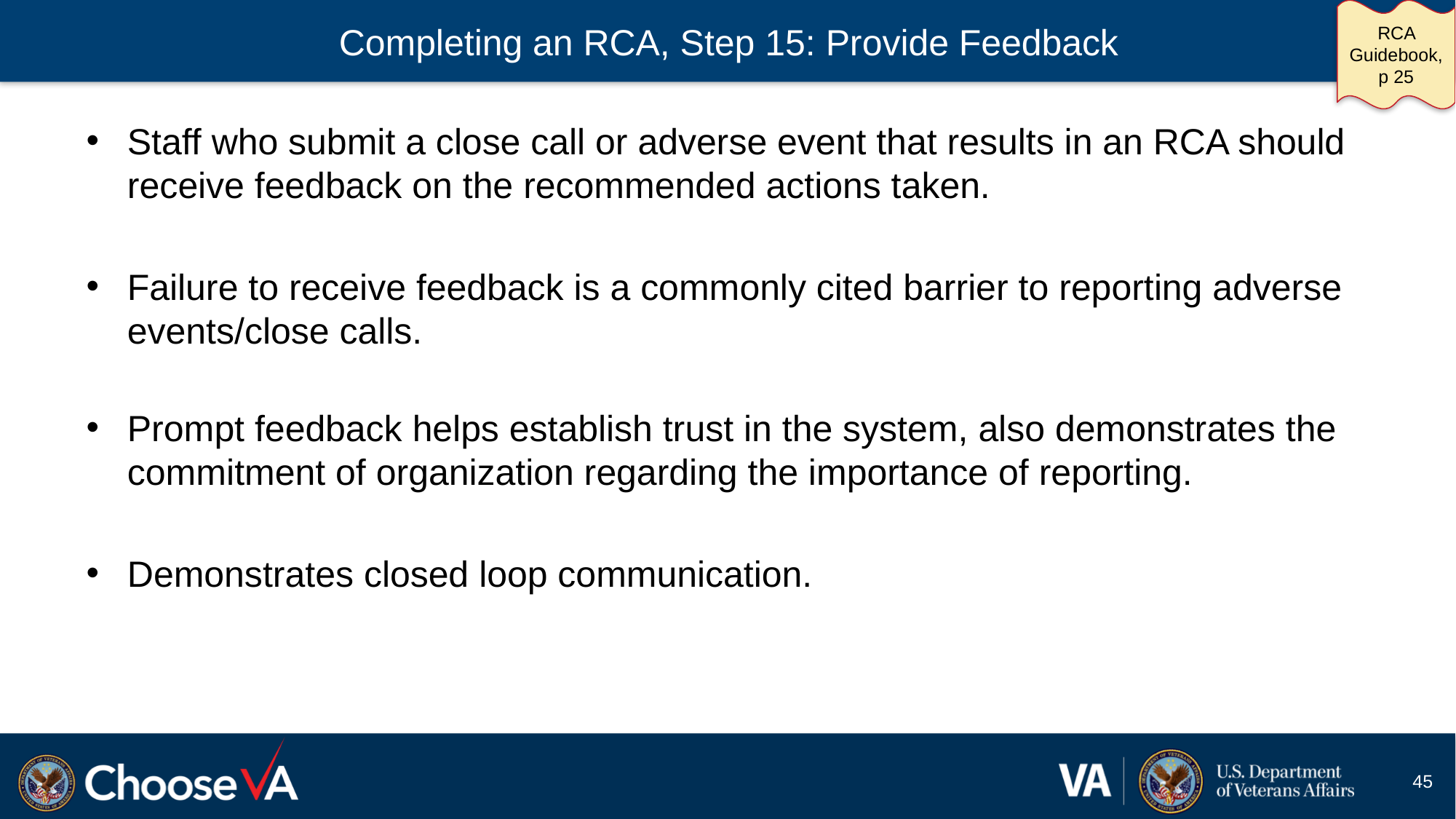

# Completing an RCA, Step 15: Provide Feedback
RCA Guidebook, p 25
Staff who submit a close call or adverse event that results in an RCA should receive feedback on the recommended actions taken.

Failure to receive feedback is a commonly cited barrier to reporting adverse events/close calls.

Prompt feedback helps establish trust in the system, also demonstrates the commitment of organization regarding the importance of reporting.

Demonstrates closed loop communication.